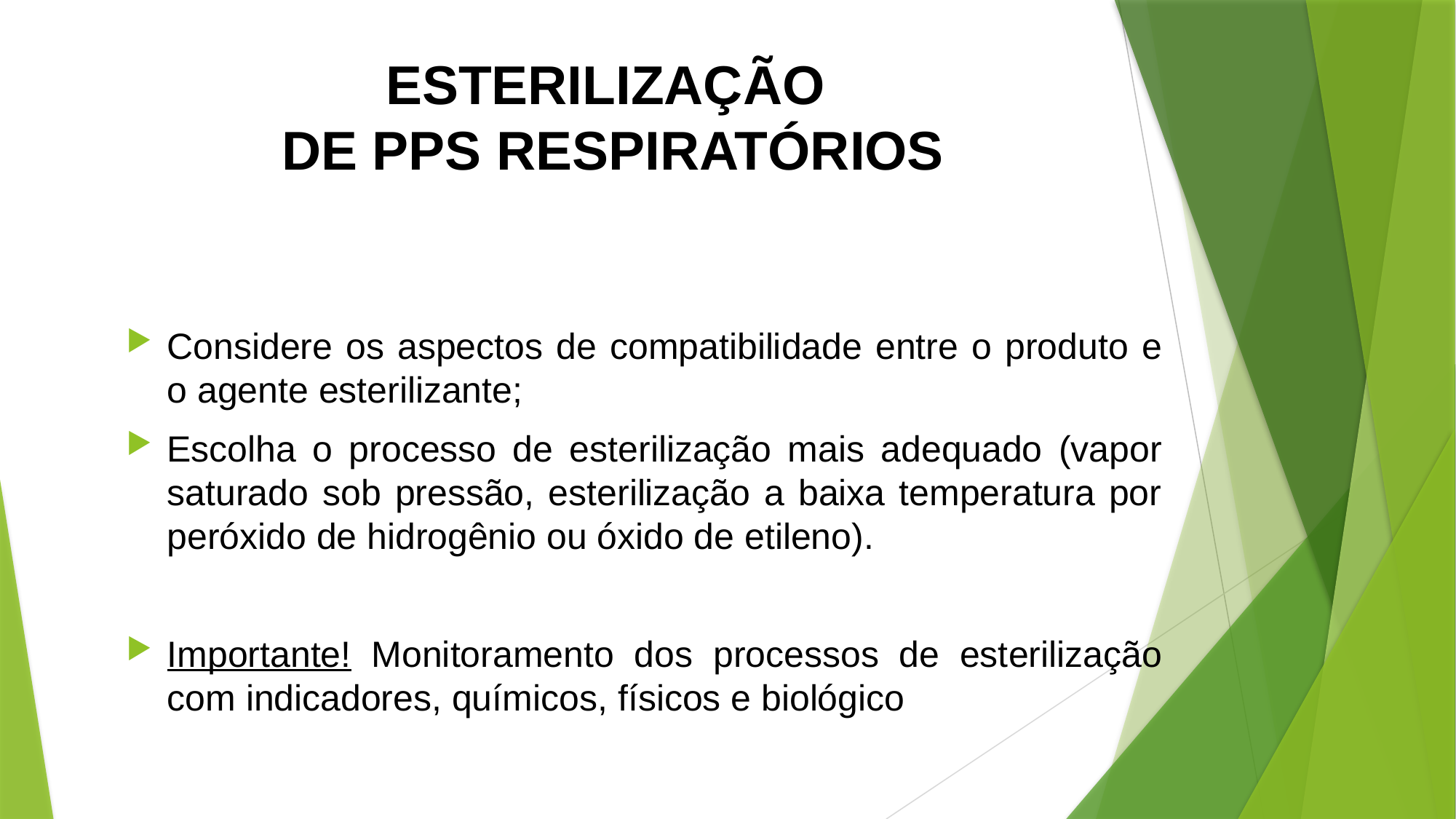

# ESTERILIZAÇÃO DE PPS RESPIRATÓRIOS
Considere os aspectos de compatibilidade entre o produto e o agente esterilizante;
Escolha o processo de esterilização mais adequado (vapor saturado sob pressão, esterilização a baixa temperatura por peróxido de hidrogênio ou óxido de etileno).

Importante! Monitoramento dos processos de esterilização com indicadores, químicos, físicos e biológico